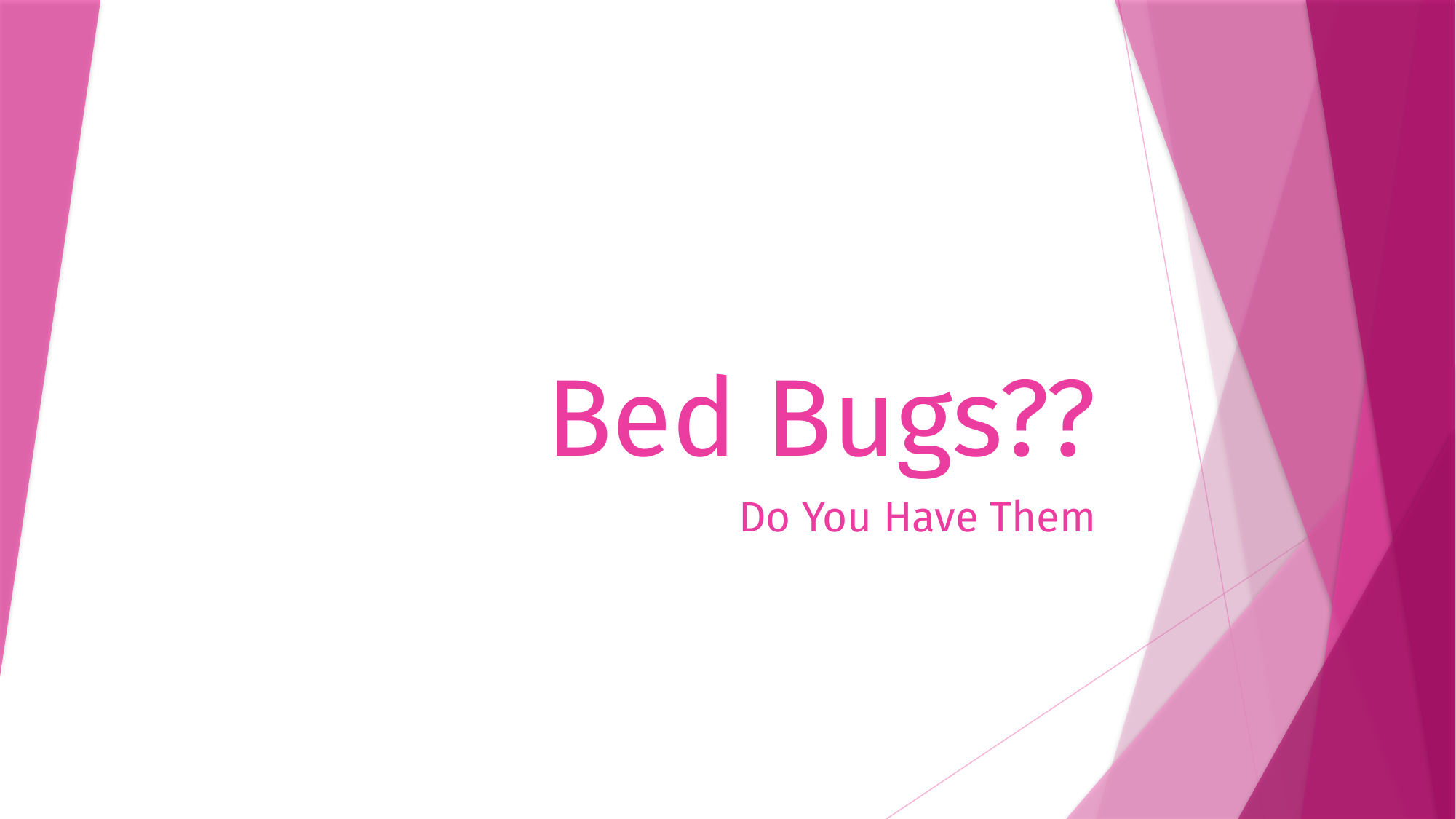

# Bed Bugs??
Do You Have Them